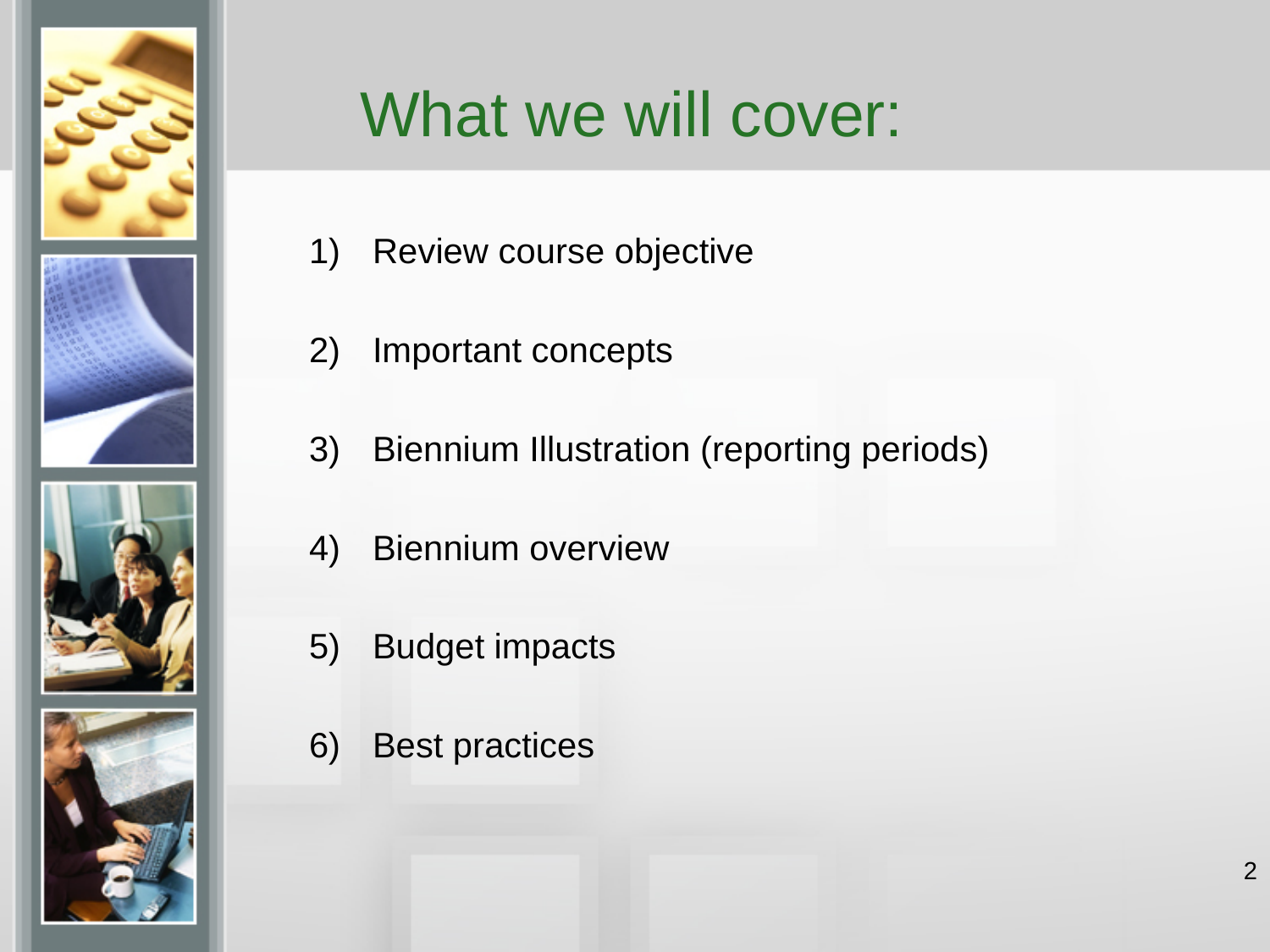

# What we will cover:
Review course objective

Important concepts

Biennium Illustration (reporting periods)

Biennium overview

Budget impacts

Best practices
2